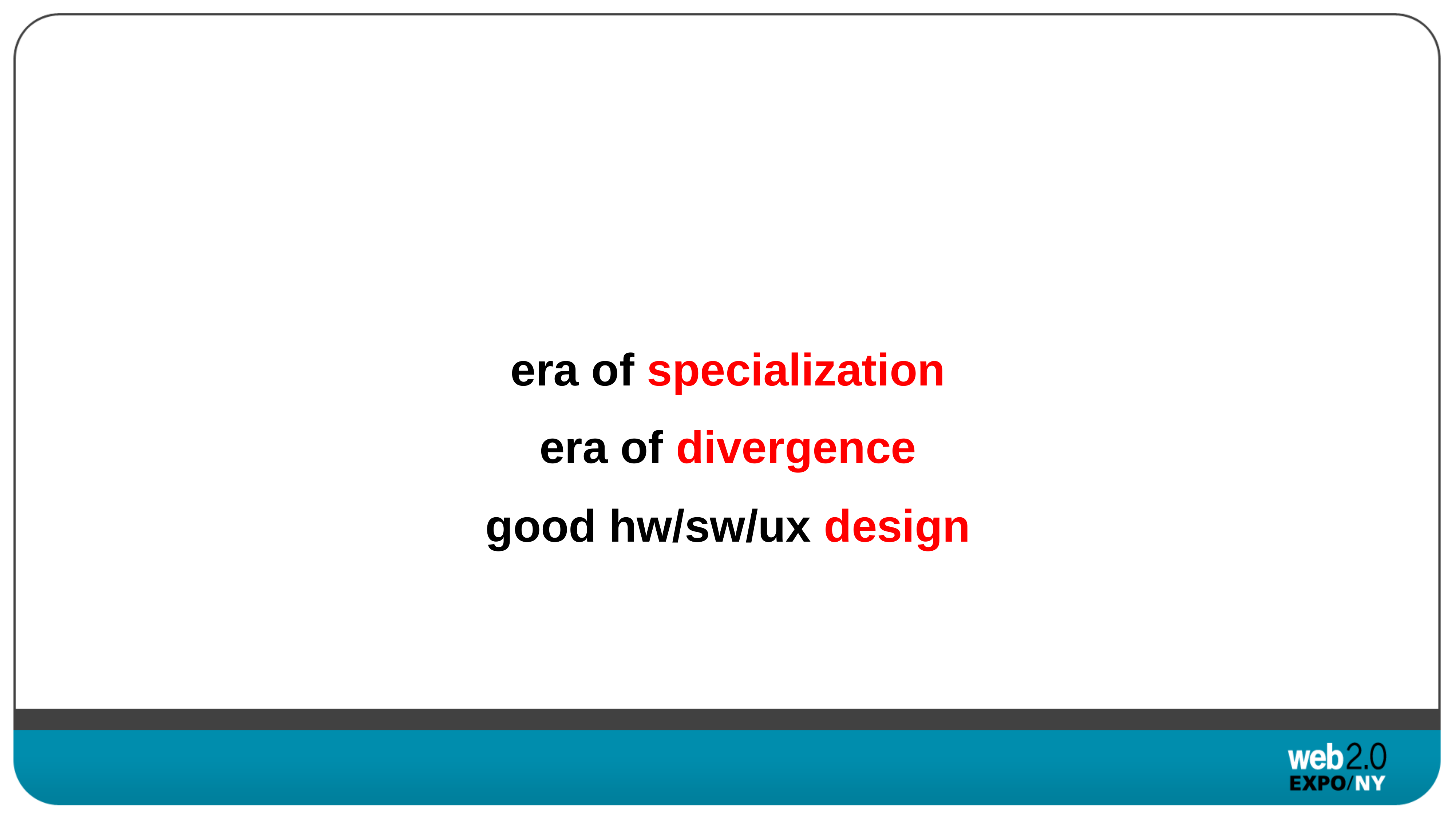

era of specialization
era of divergence
good hw/sw/ux design